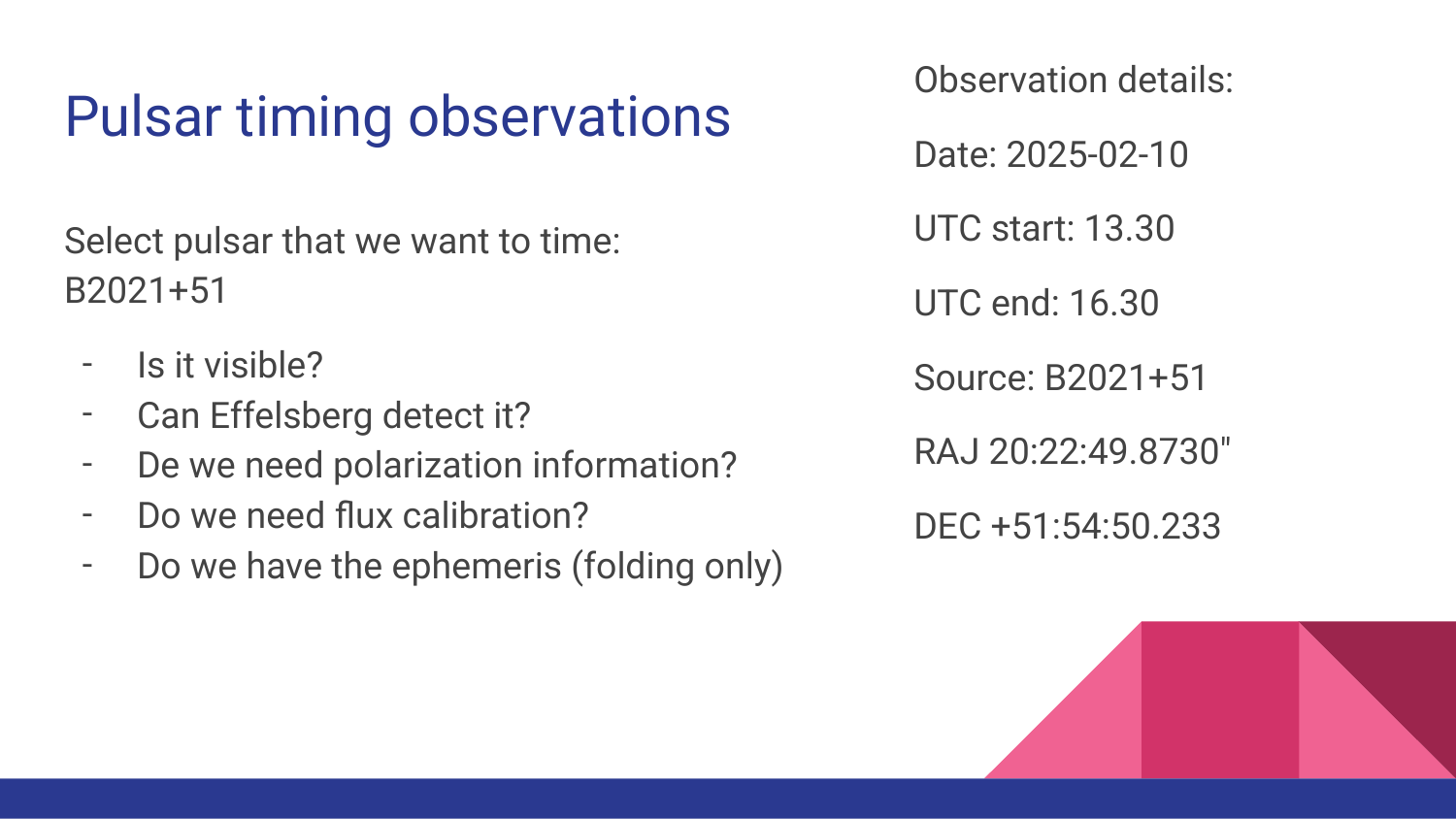

Observation details:
Date: 2025-02-10
UTC start: 13.30
UTC end: 16.30
Source: B2021+51
RAJ 20:22:49.8730"
DEC +51:54:50.233

# Pulsar timing observations
Select pulsar that we want to time: B2021+51
Is it visible?
Can Effelsberg detect it?
De we need polarization information?
Do we need flux calibration?
Do we have the ephemeris (folding only)